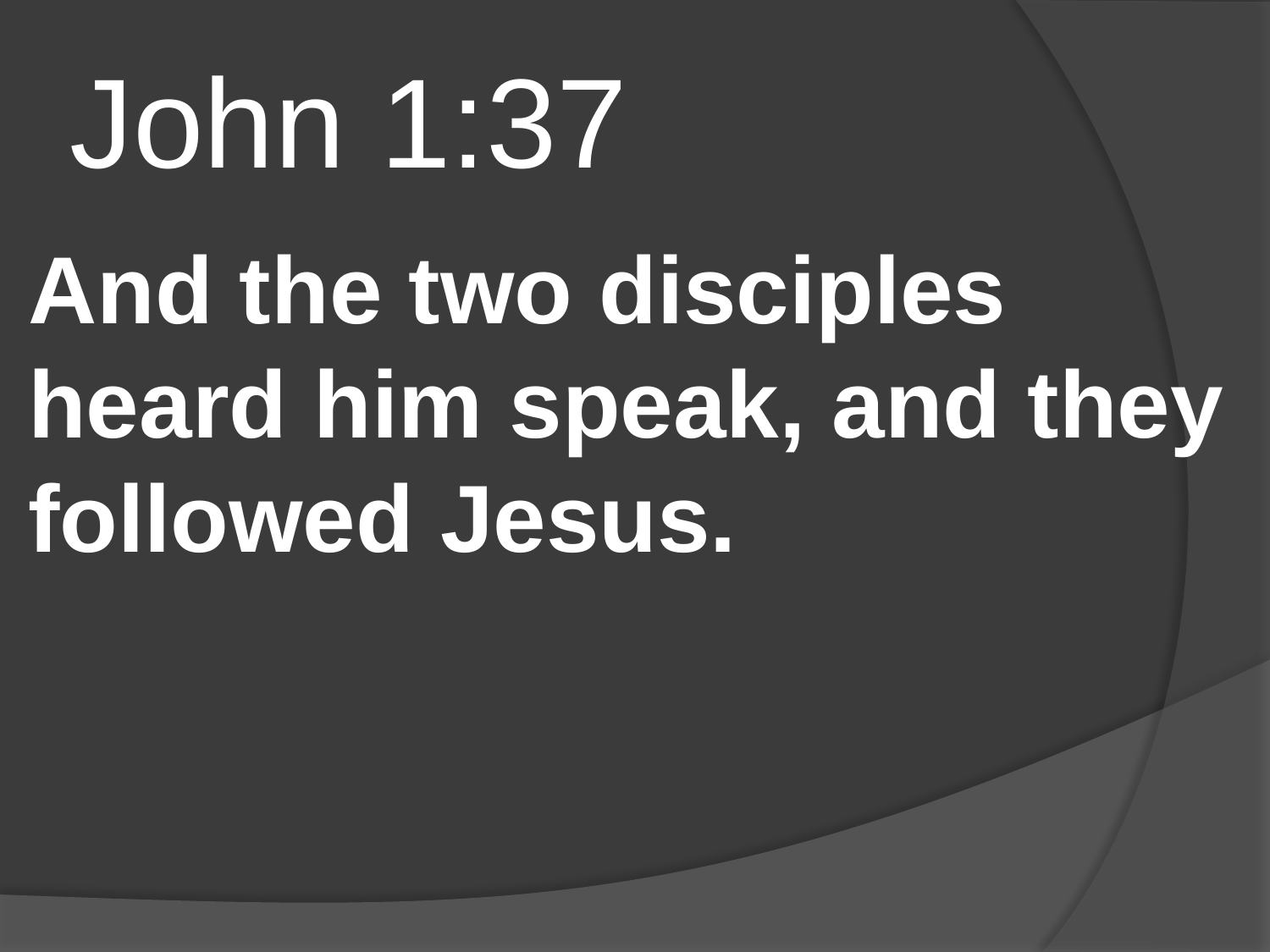

# John 1:37
And the two disciples heard him speak, and they followed Jesus.